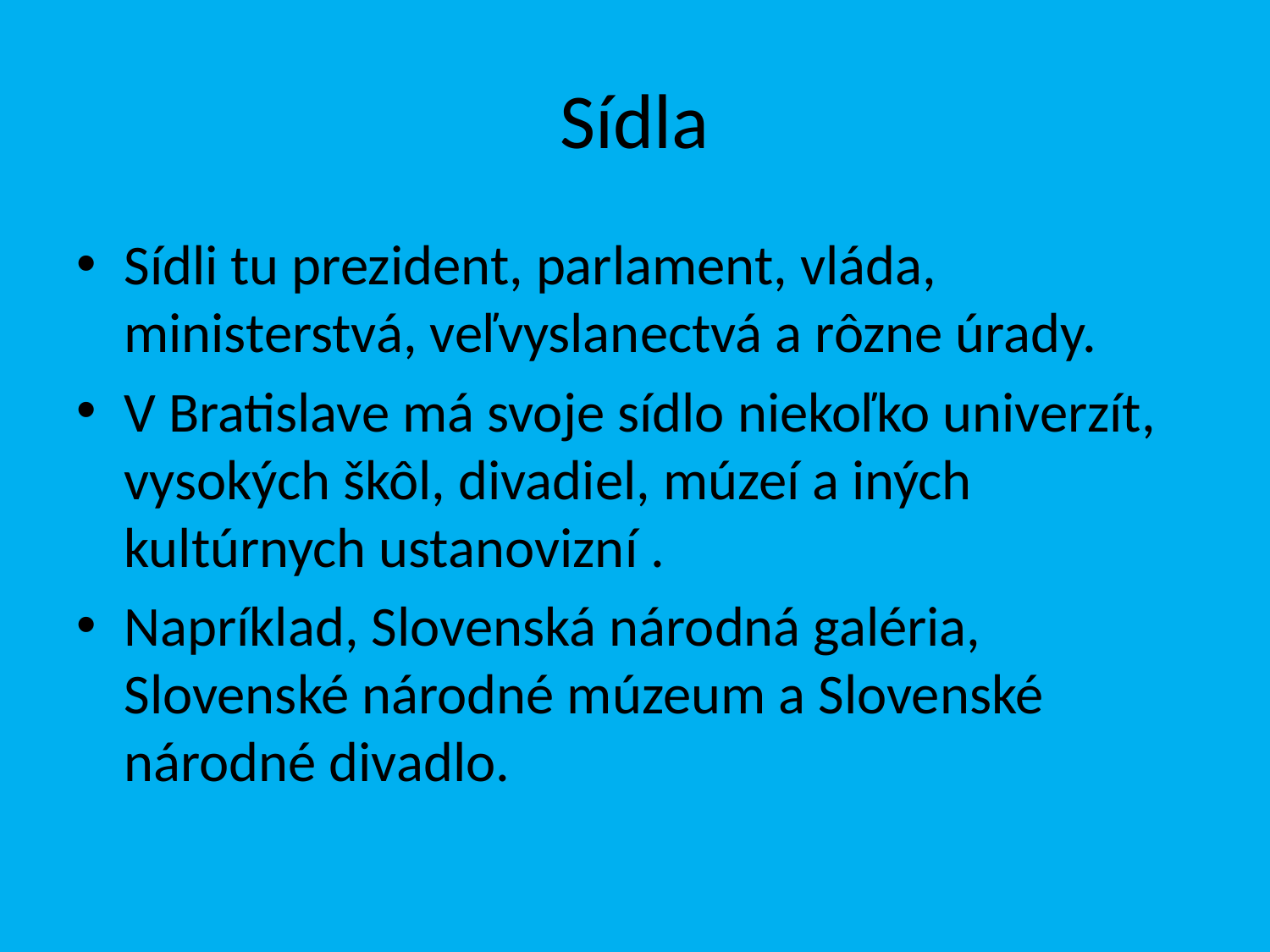

# Sídla
Sídli tu prezident, parlament, vláda, ministerstvá, veľvyslanectvá a rôzne úrady.
V Bratislave má svoje sídlo niekoľko univerzít, vysokých škôl, divadiel, múzeí a iných kultúrnych ustanovizní .
Napríklad, Slovenská národná galéria, Slovenské národné múzeum a Slovenské národné divadlo.